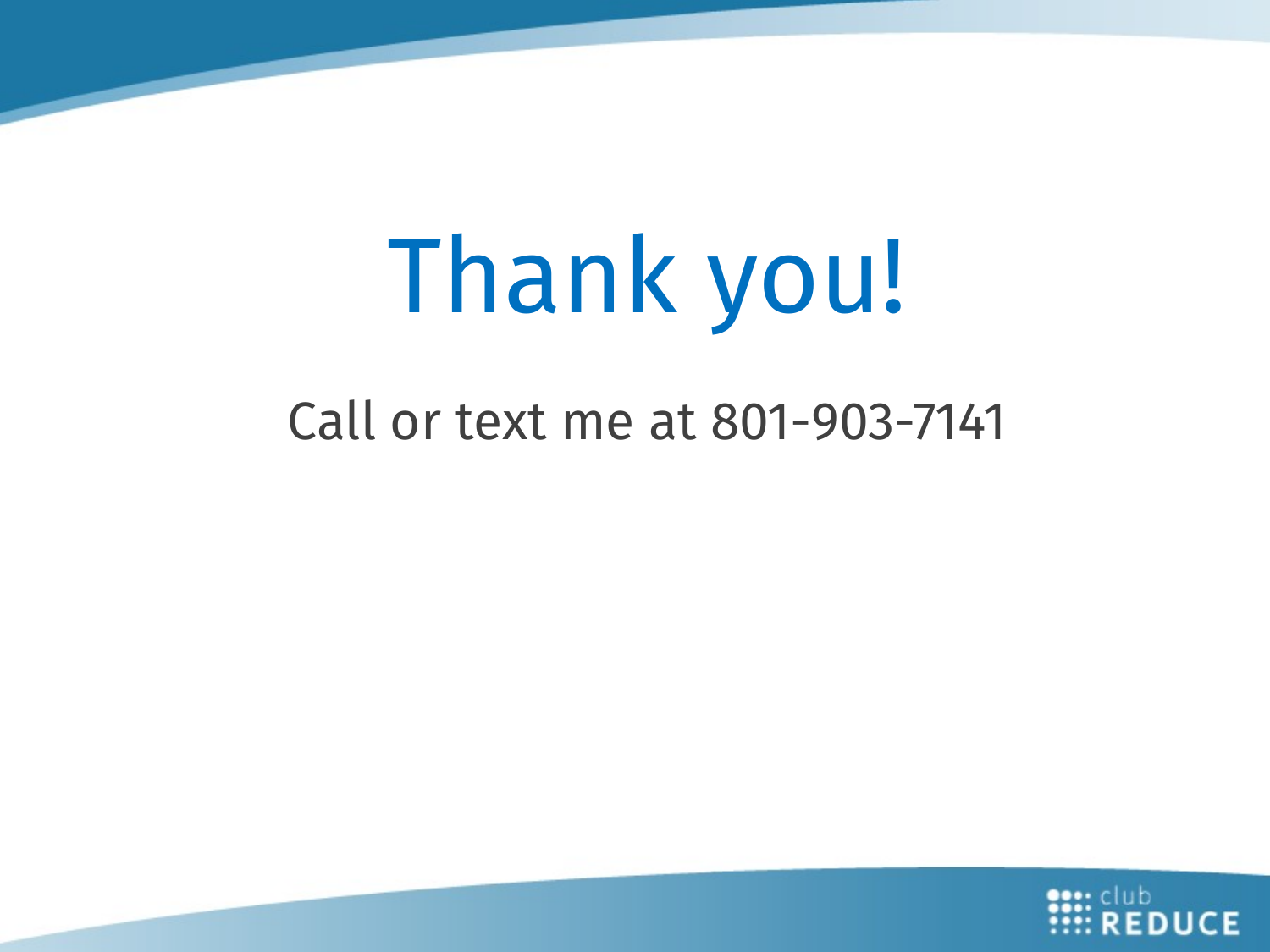

# Thank you!
Call or text me at 801-903-7141